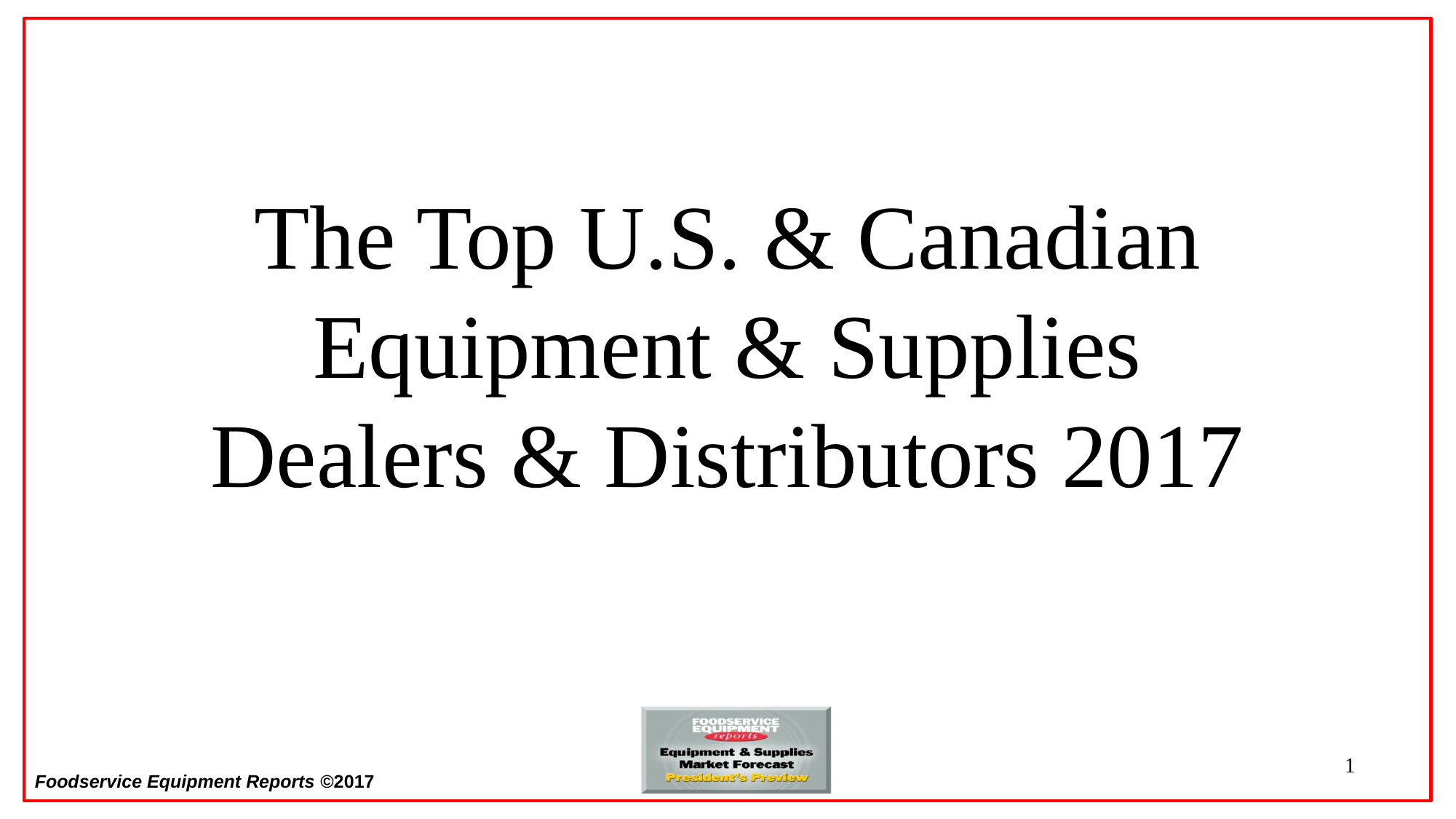

# The Top U.S. & Canadian Equipment & Supplies Dealers & Distributors 2017
1